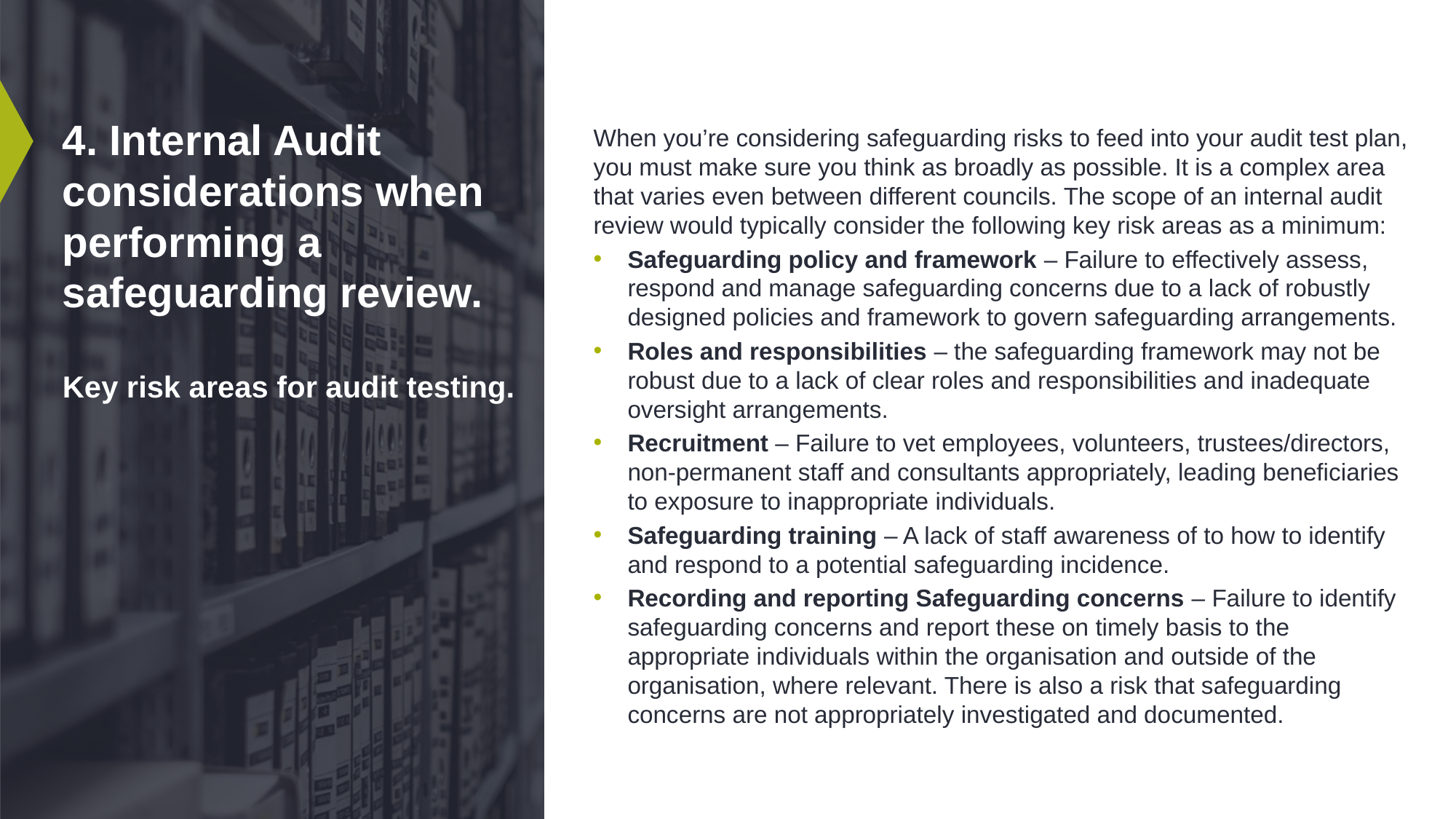

# 4. Internal Audit considerations when performing a safeguarding review. Key risk areas for audit testing.
When you’re considering safeguarding risks to feed into your audit test plan, you must make sure you think as broadly as possible. It is a complex area that varies even between different councils. The scope of an internal audit review would typically consider the following key risk areas as a minimum:
Safeguarding policy and framework – Failure to effectively assess, respond and manage safeguarding concerns due to a lack of robustly designed policies and framework to govern safeguarding arrangements.
Roles and responsibilities – the safeguarding framework may not be robust due to a lack of clear roles and responsibilities and inadequate oversight arrangements.
Recruitment – Failure to vet employees, volunteers, trustees/directors, non-permanent staff and consultants appropriately, leading beneficiaries to exposure to inappropriate individuals.
Safeguarding training – A lack of staff awareness of to how to identify and respond to a potential safeguarding incidence.
Recording and reporting Safeguarding concerns – Failure to identify safeguarding concerns and report these on timely basis to the appropriate individuals within the organisation and outside of the organisation, where relevant. There is also a risk that safeguarding concerns are not appropriately investigated and documented.